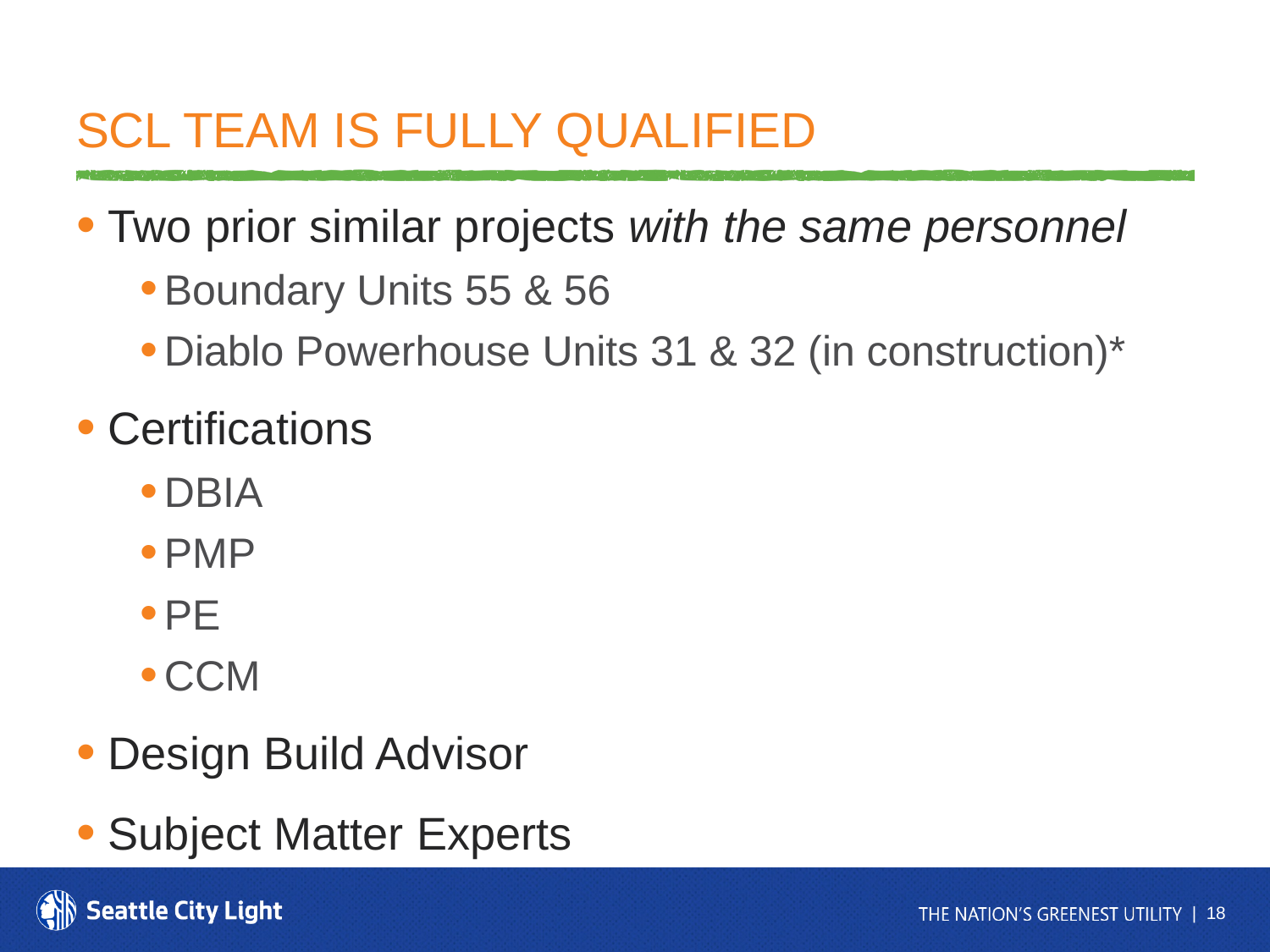

# SCL team is fully Qualified
Two prior similar projects with the same personnel
Boundary Units 55 & 56
Diablo Powerhouse Units 31 & 32 (in construction)*
Certifications
DBIA
PMP
PE
CCM
Design Build Advisor
Subject Matter Experts